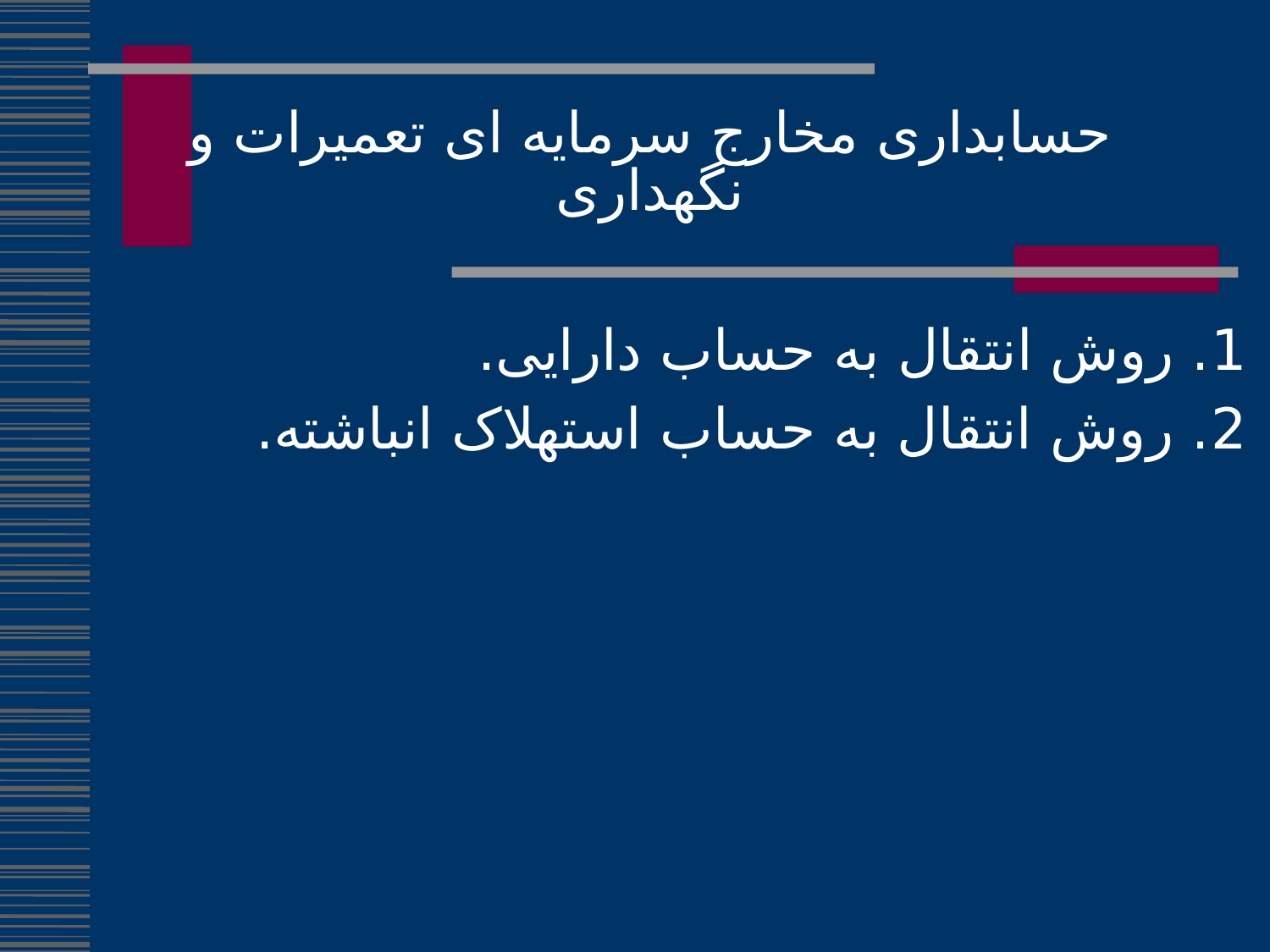

حسابداری مخارج سرمایه ای تعمیرات و نگهداری
1. روش انتقال به حساب دارایی.
2. روش انتقال به حساب استهلاک انباشته.
338